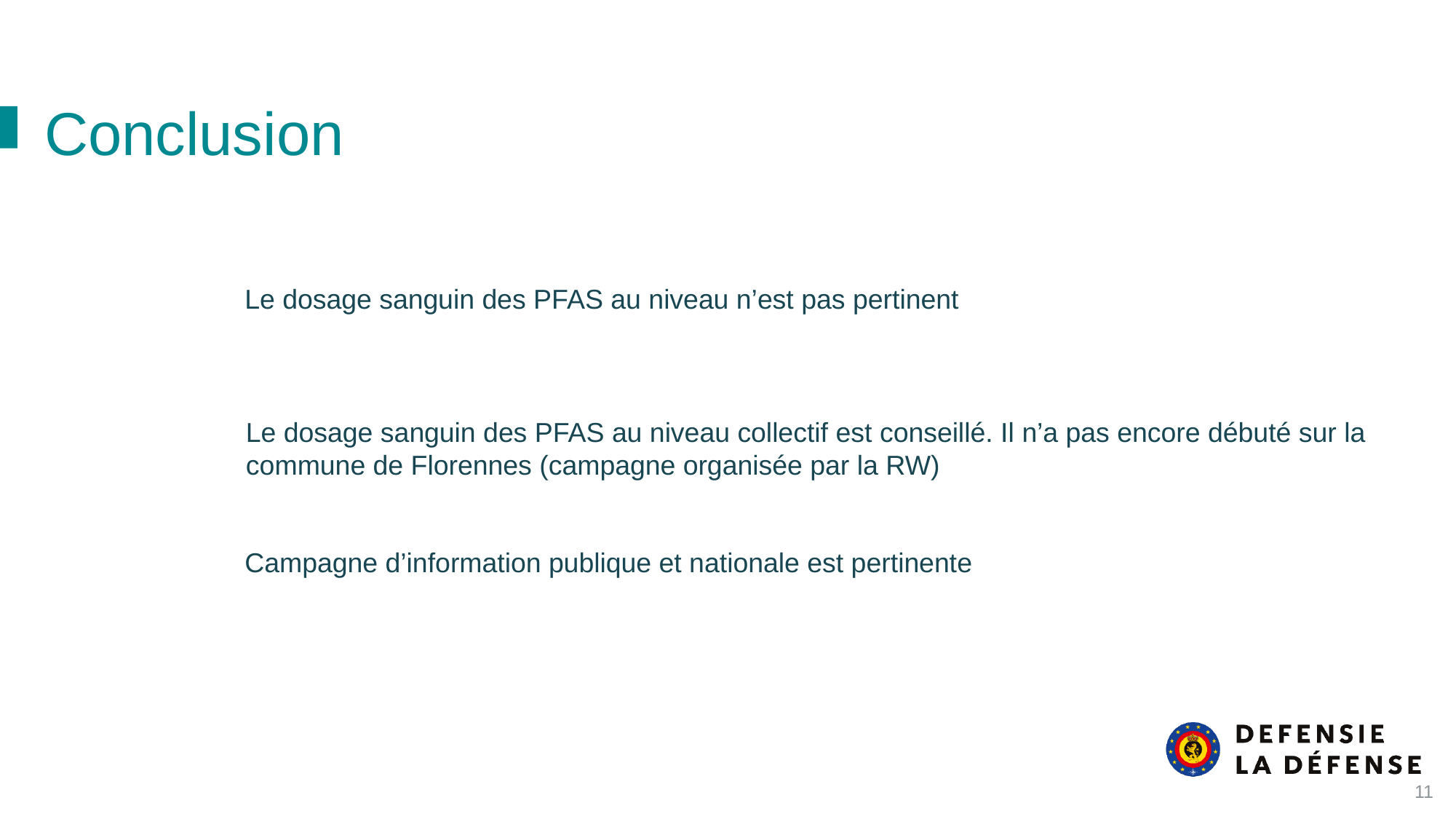

Conclusion
Le dosage sanguin des PFAS au niveau n’est pas pertinent

Le dosage sanguin des PFAS au niveau collectif est conseillé. Il n’a pas encore débuté sur la
commune de Florennes (campagne organisée par la RW)
Campagne d’information publique et nationale est pertinente